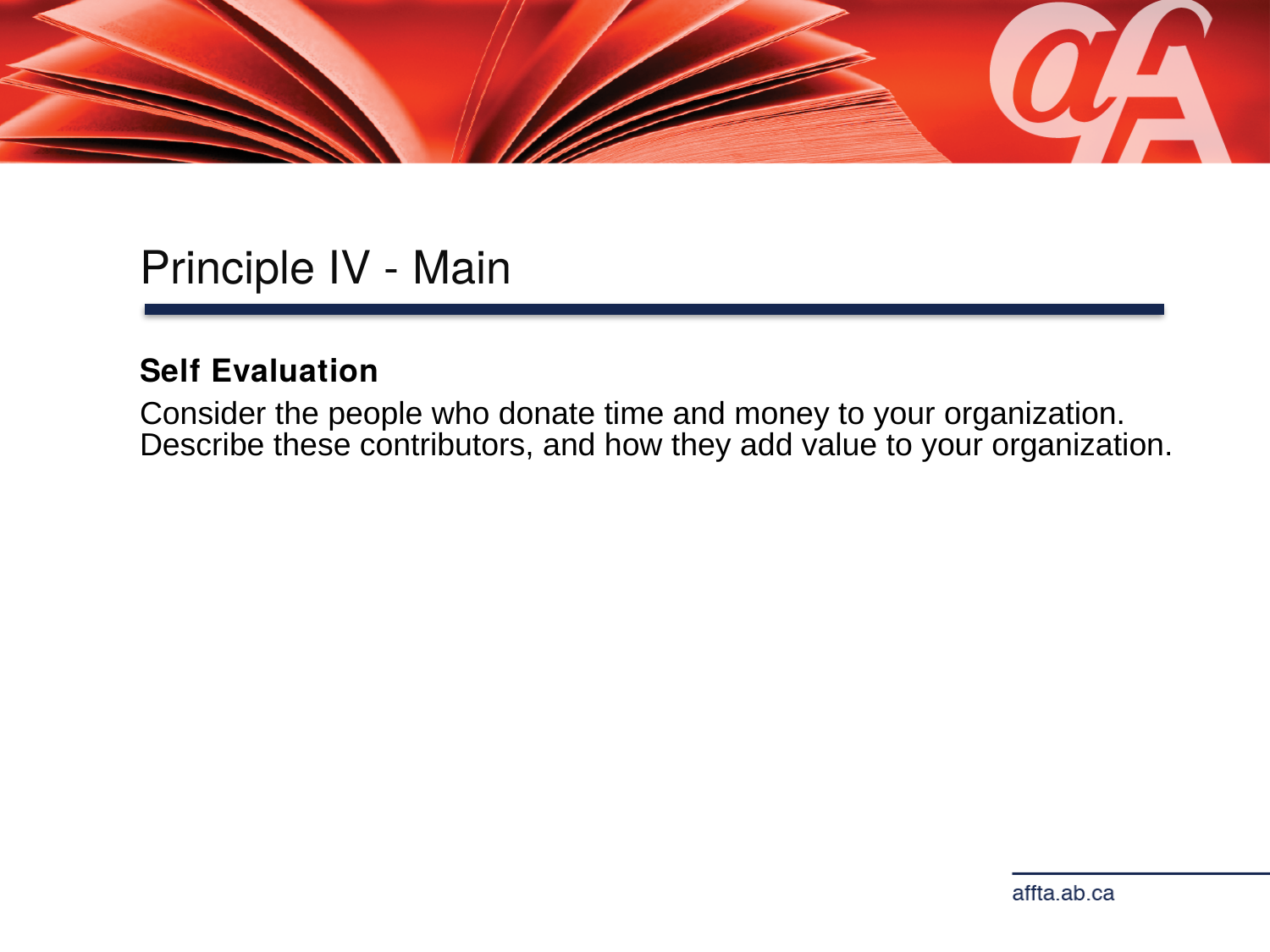

Principle IV - Main

Self Evaluation
Consider the people who donate time and money to your organization. Describe these contributors, and how they add value to your organization.